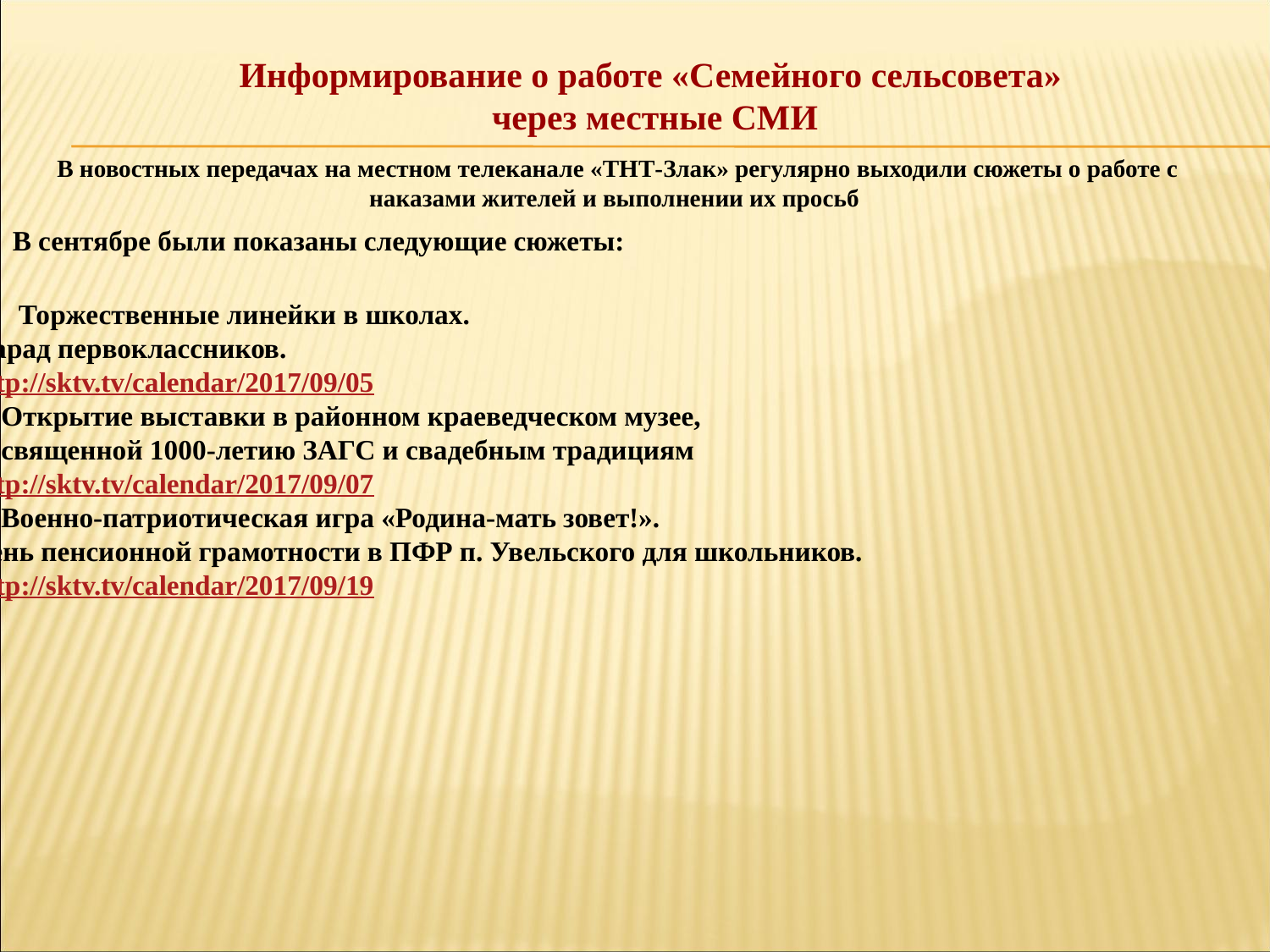

Информирование о работе «Семейного сельсовета»
через местные СМИ
В новостных передачах на местном телеканале «ТНТ-Злак» регулярно выходили сюжеты о работе с наказами жителей и выполнении их просьб
В сентябре были показаны следующие сюжеты:
Торжественные линейки в школах.
Парад первоклассников.
http://sktv.tv/calendar/2017/09/05
2) Открытие выставки в районном краеведческом музее,
посвященной 1000-летию ЗАГС и свадебным традициям
http://sktv.tv/calendar/2017/09/07
3) Военно-патриотическая игра «Родина-мать зовет!».
День пенсионной грамотности в ПФР п. Увельского для школьников.
http://sktv.tv/calendar/2017/09/19